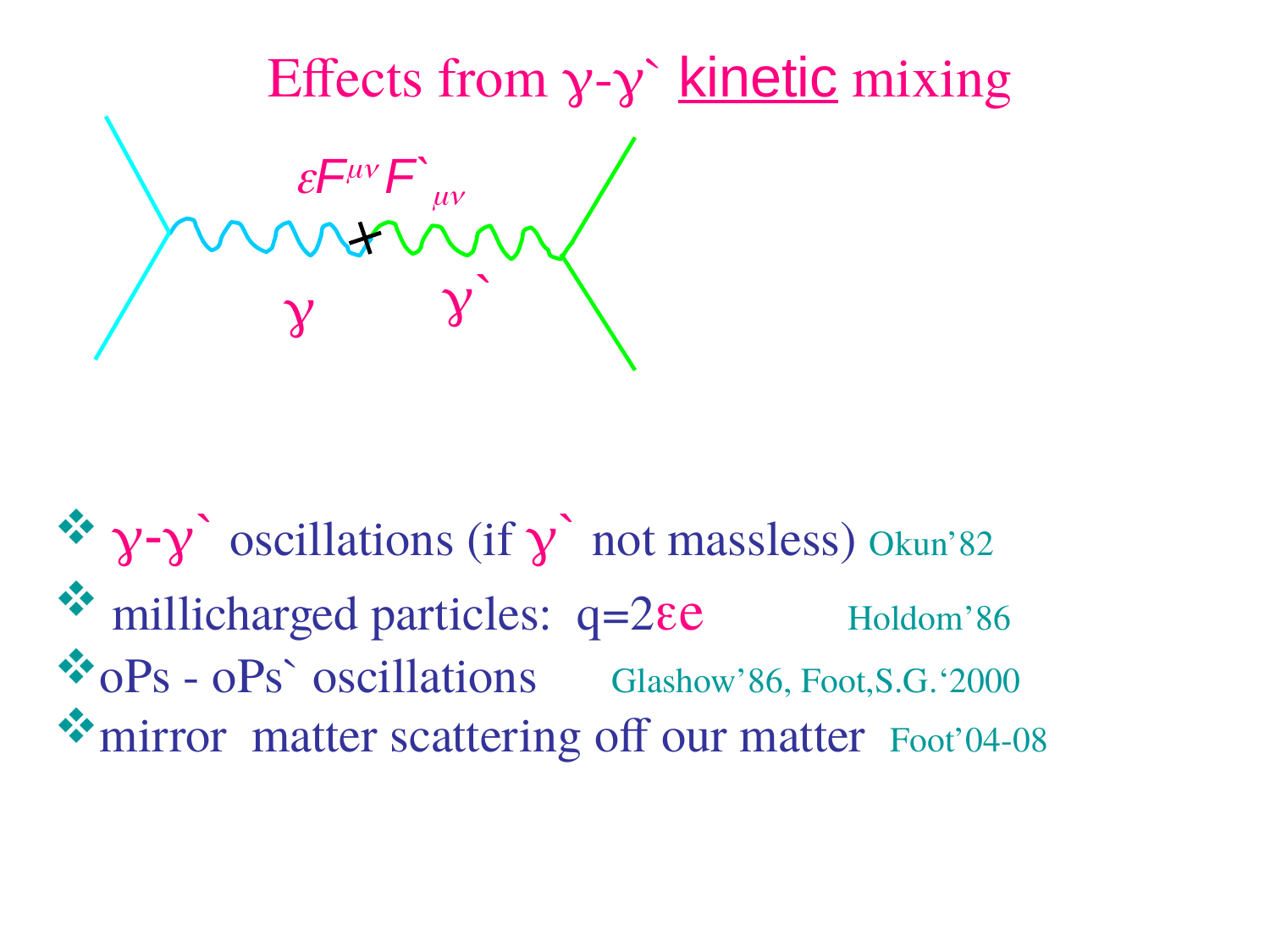

# Effects from γ-γ` kinetic mixing

εFμν F`μν

γ`

γ

 γ-γ` oscillations (if γ` not massless) Okun’82
 millicharged particles:  q=2εe         Holdom’86
oPs - oPs` oscillations      Glashow’86, Foot,S.G.‘2000
mirror  matter scattering off our matter  Foot’04-08